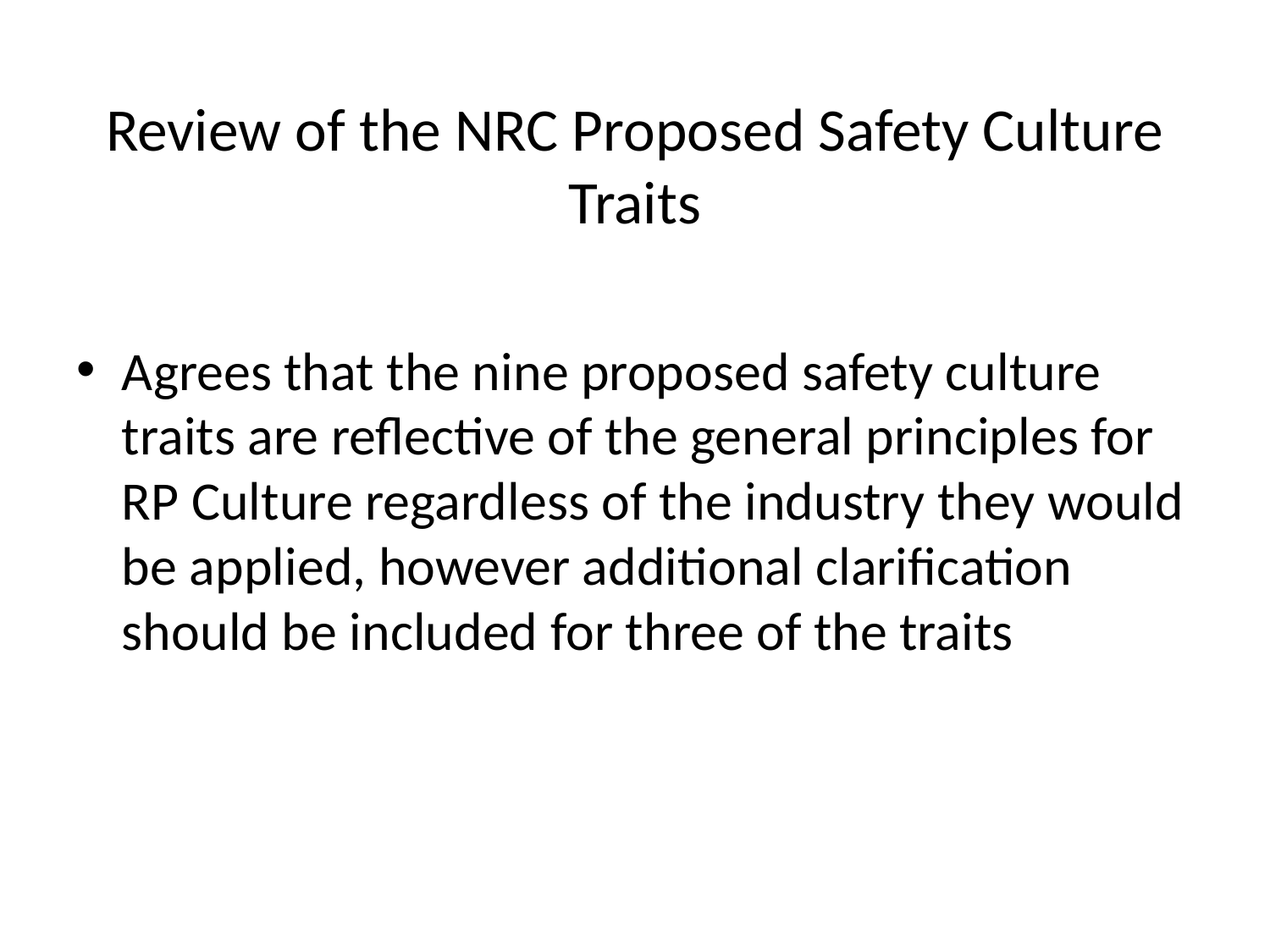

# Review of the NRC Proposed Safety Culture Traits
Agrees that the nine proposed safety culture traits are reflective of the general principles for RP Culture regardless of the industry they would be applied, however additional clarification should be included for three of the traits